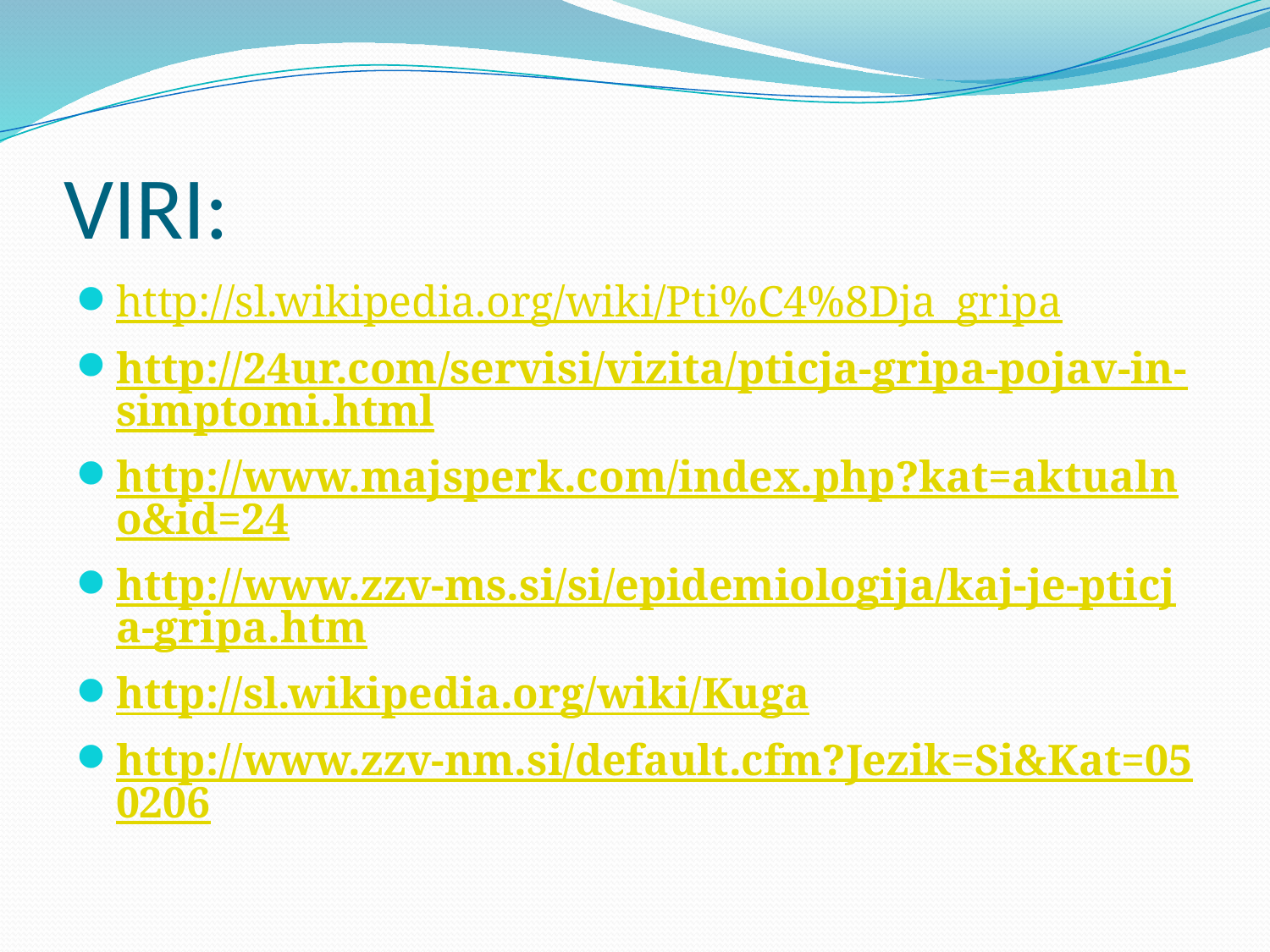

# VIRI:
http://sl.wikipedia.org/wiki/Pti%C4%8Dja_gripa
http://24ur.com/servisi/vizita/pticja-gripa-pojav-in-simptomi.html
http://www.majsperk.com/index.php?kat=aktualno&id=24
http://www.zzv-ms.si/si/epidemiologija/kaj-je-pticja-gripa.htm
http://sl.wikipedia.org/wiki/Kuga
http://www.zzv-nm.si/default.cfm?Jezik=Si&Kat=050206